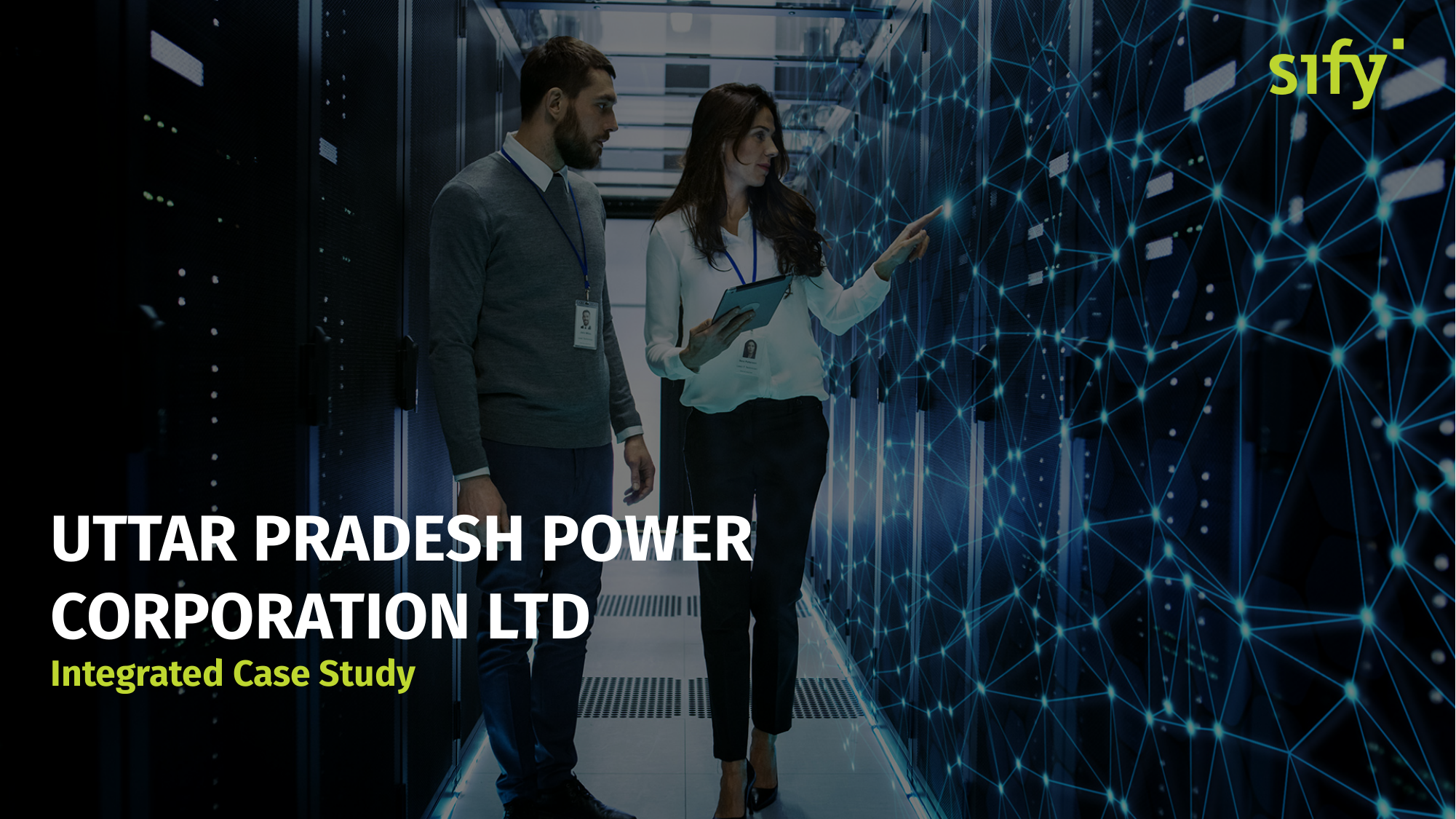

UTTAR PRADESH POWER CORPORATION LTD
Integrated Case Study